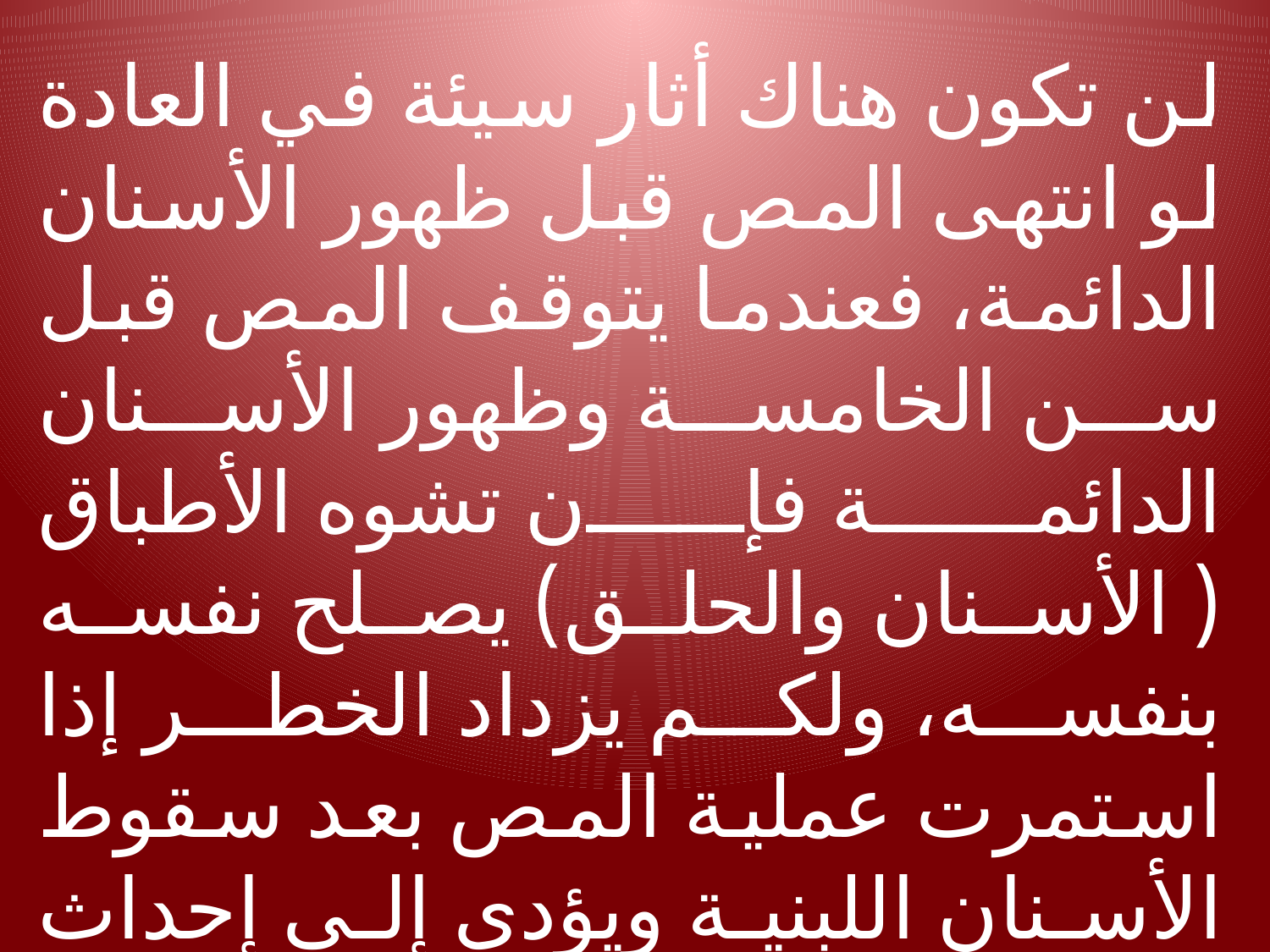

لن تكون هناك أثار سيئة في العادة لو انتهى المص قبل ظهور الأسنان الدائمة، فعندما يتوقف المص قبل سن الخامسة وظهور الأسنان الدائمة فإن تشوه الأطباق ( الأسنان والحلق) يصلح نفسه بنفسه، ولكم يزداد الخطر إذا استمرت عملية المص بعد سقوط الأسنان اللبنية ويؤدي إلى إحداث عدم توازن دائم في عضلات الفك، فيتشوه الفك طوال مدة نمو الطفل.